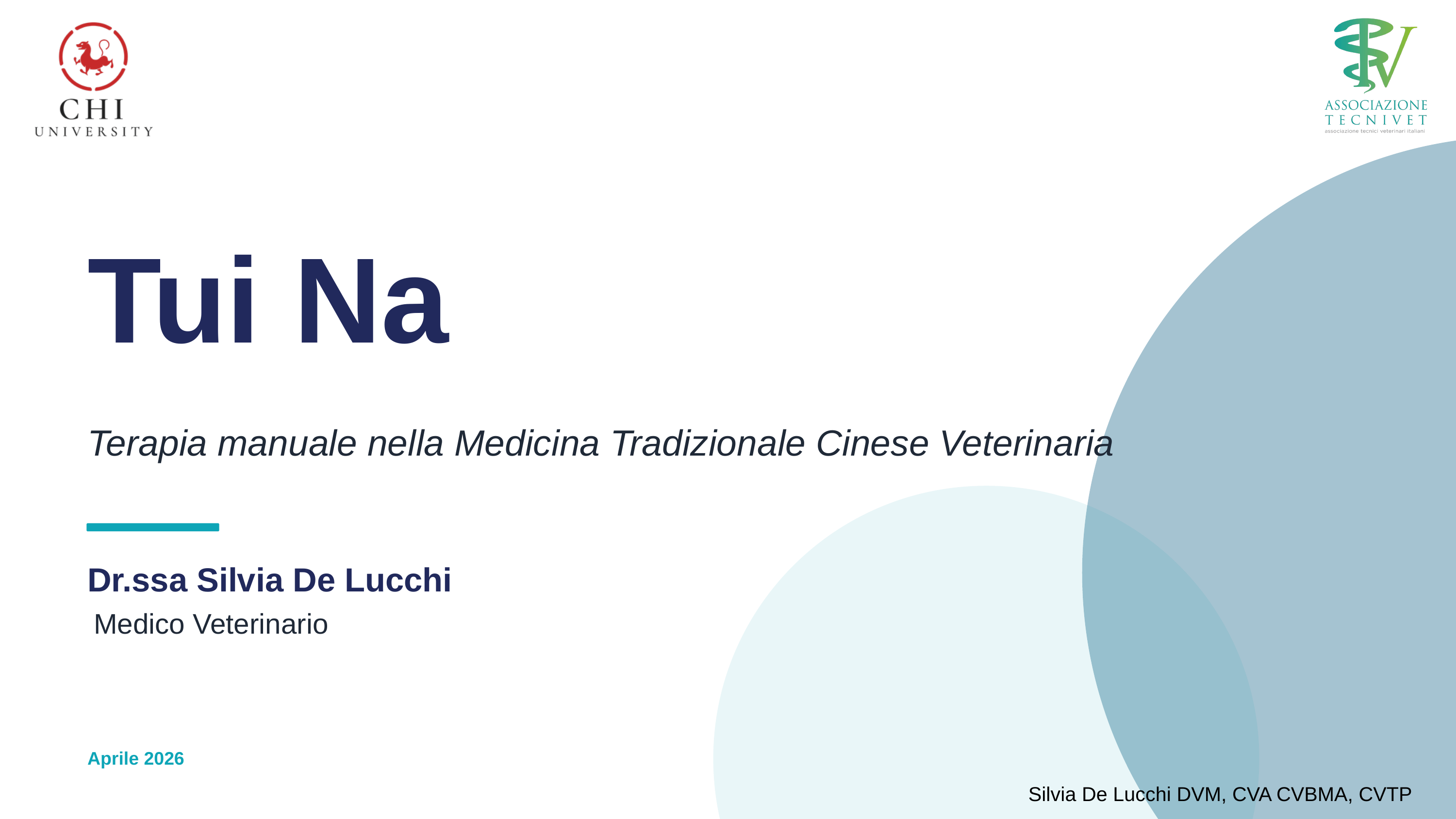

Tui Na

Terapia manuale nella Medicina Tradizionale Cinese Veterinaria

Dr.ssa Silvia De Lucchi

Medico Veterinario

Aprile 2026
Silvia De Lucchi DVM, CVA CVBMA, CVTP